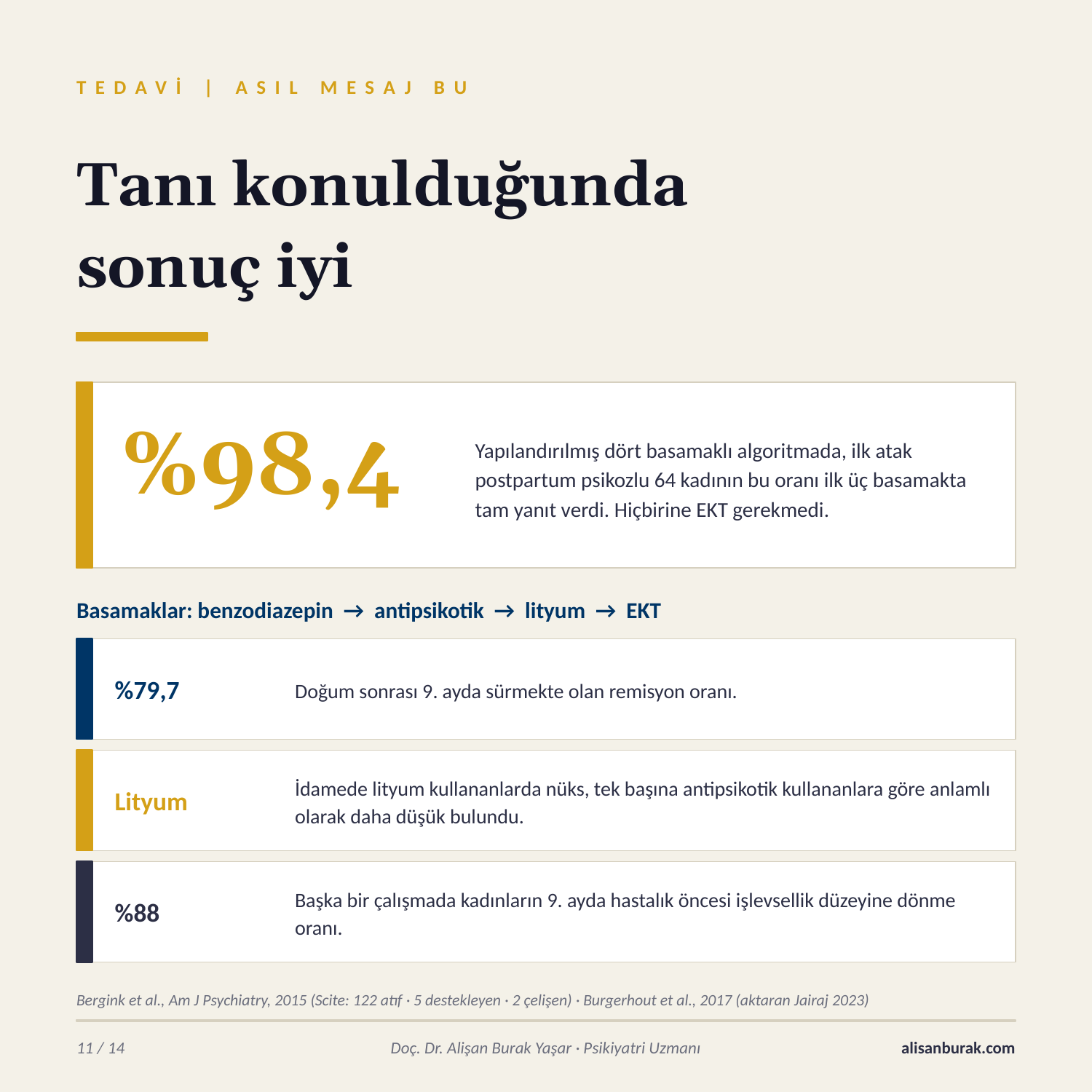

TEDAVİ | ASIL MESAJ BU
Tanı konulduğunda
sonuç iyi

%98,4
Yapılandırılmış dört basamaklı algoritmada, ilk atak postpartum psikozlu 64 kadının bu oranı ilk üç basamakta tam yanıt verdi. Hiçbirine EKT gerekmedi.
Basamaklar: benzodiazepin  →  antipsikotik  →  lityum  →  EKT

%79,7
Doğum sonrası 9. ayda sürmekte olan remisyon oranı.

Lityum
İdamede lityum kullananlarda nüks, tek başına antipsikotik kullananlara göre anlamlı olarak daha düşük bulundu.

%88
Başka bir çalışmada kadınların 9. ayda hastalık öncesi işlevsellik düzeyine dönme oranı.
Bergink et al., Am J Psychiatry, 2015 (Scite: 122 atıf · 5 destekleyen · 2 çelişen) · Burgerhout et al., 2017 (aktaran Jairaj 2023)

11 / 14
Doç. Dr. Alişan Burak Yaşar · Psikiyatri Uzmanı
alisanburak.com